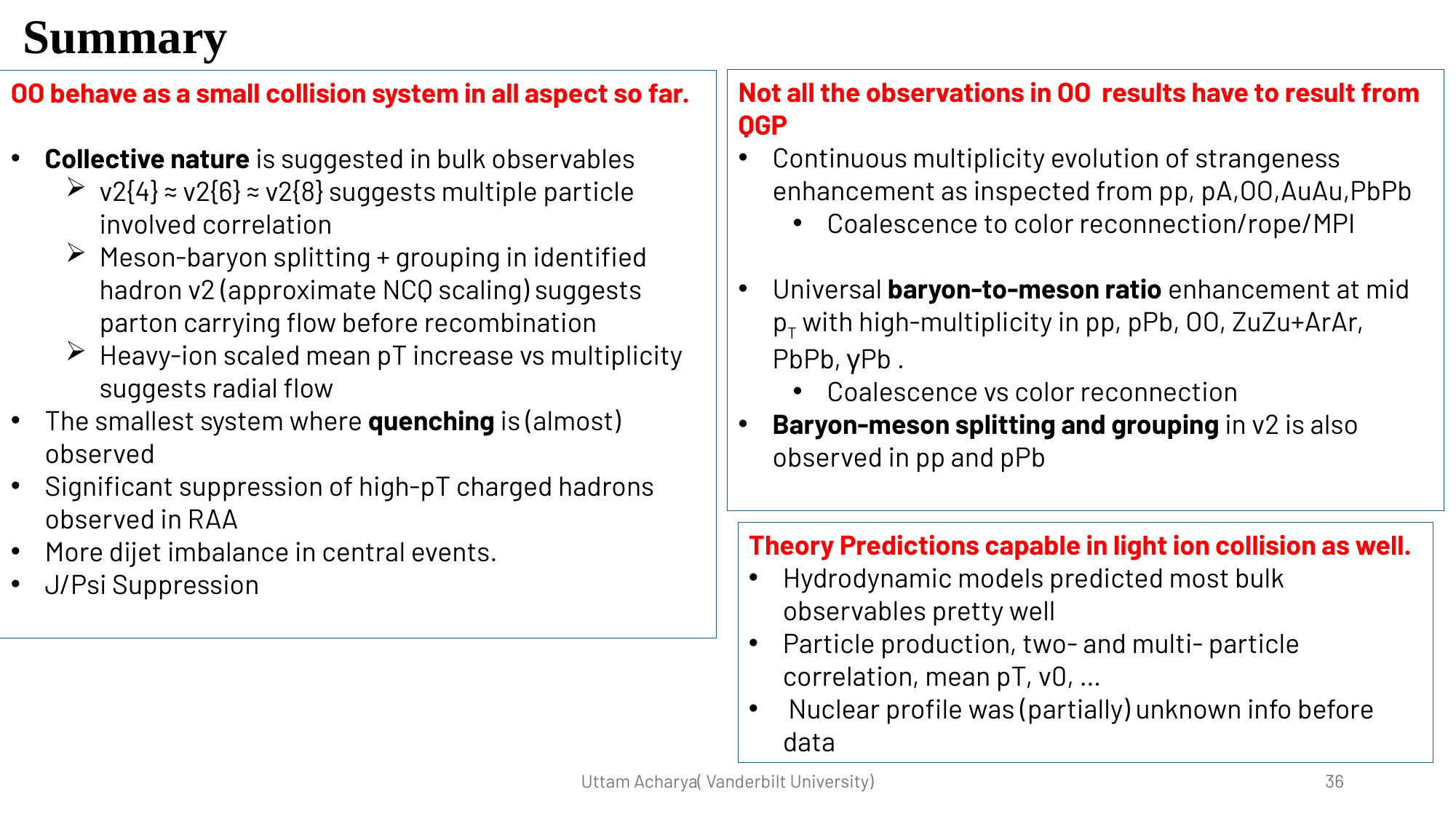

Summary
Not all the observations in OO  results have to result from QGP
Continuous multiplicity evolution of strangeness enhancement as inspected from pp, pA,OO,AuAu,PbPb
Coalescence to color reconnection/rope/MPI

Universal baryon-to-meson ratio enhancement at mid pT with high-multiplicity in pp, pPb, OO, ZuZu+ArAr, PbPb, γPb .
Coalescence vs color reconnection
Baryon-meson splitting and grouping in v2 is also observed in pp and pPb

OO behave as a small collision system in all aspect so far.

Collective nature is suggested in bulk observables
v2{4} ≈ v2{6} ≈ v2{8} suggests multiple particle involved correlation
Meson-baryon splitting + grouping in identified hadron v2 (approximate NCQ scaling) suggests parton carrying flow before recombination
Heavy-ion scaled mean pT increase vs multiplicity suggests radial flow
The smallest system where quenching is (almost) observed
Significant suppression of high-pT charged hadrons observed in RAA
More dijet imbalance in central events.
J/Psi Suppression

Theory Predictions capable in light ion collision as well.
Hydrodynamic models predicted most bulk observables pretty well
Particle production, two- and multi- particle correlation, mean pT, v0, …
 Nuclear profile was (partially) unknown info before data
Uttam Acharya( Vanderbilt University)
36